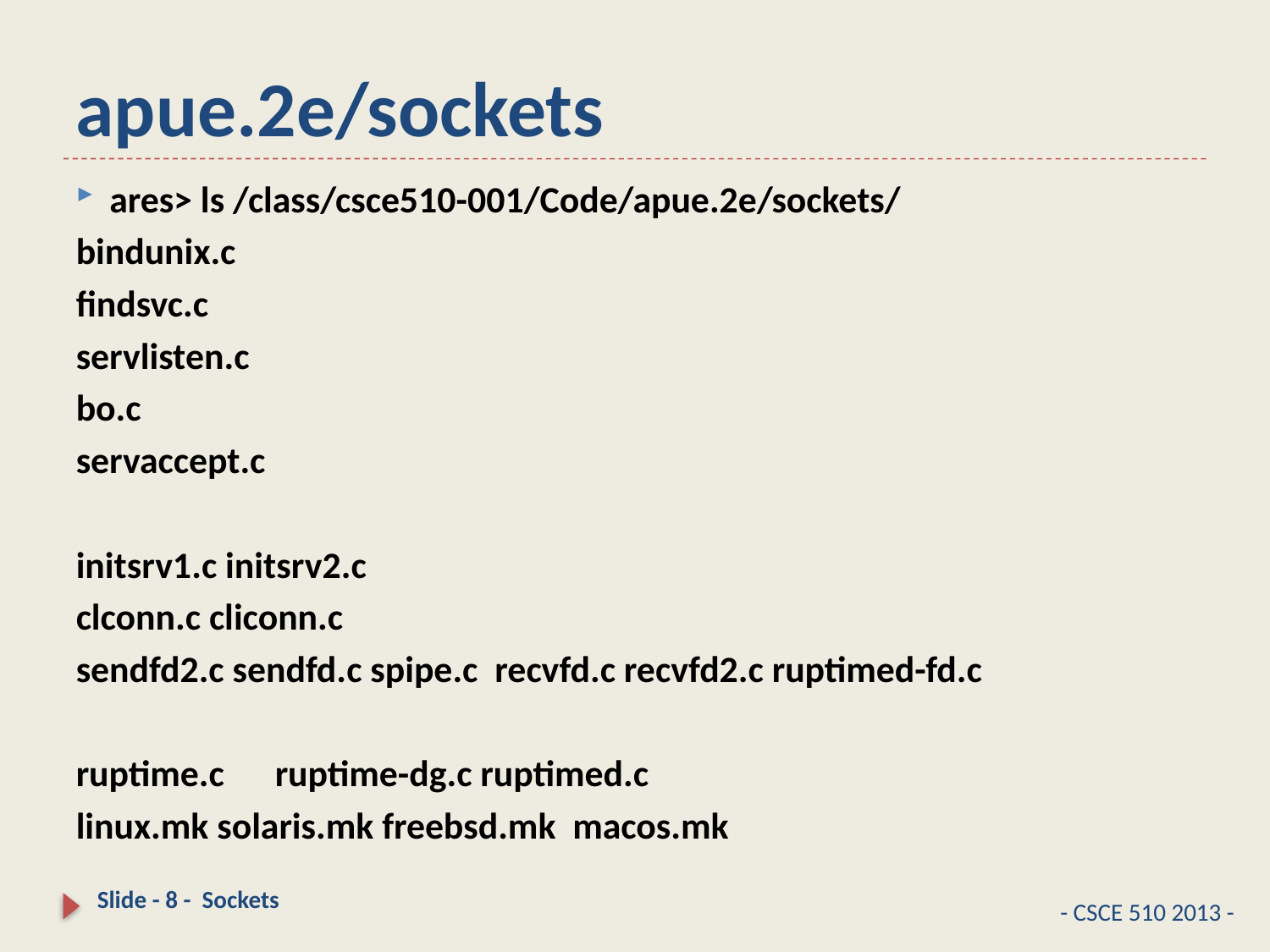

# apue.2e/sockets
ares> ls /class/csce510-001/Code/apue.2e/sockets/
bindunix.c
findsvc.c
servlisten.c
bo.c
servaccept.c

initsrv1.c initsrv2.c
clconn.c cliconn.c
sendfd2.c sendfd.c spipe.c  recvfd.c recvfd2.c ruptimed-fd.c

ruptime.c      ruptime-dg.c ruptimed.c
linux.mk solaris.mk freebsd.mk  macos.mk

Slide - 8 -  Sockets
- CSCE 510 2013 -